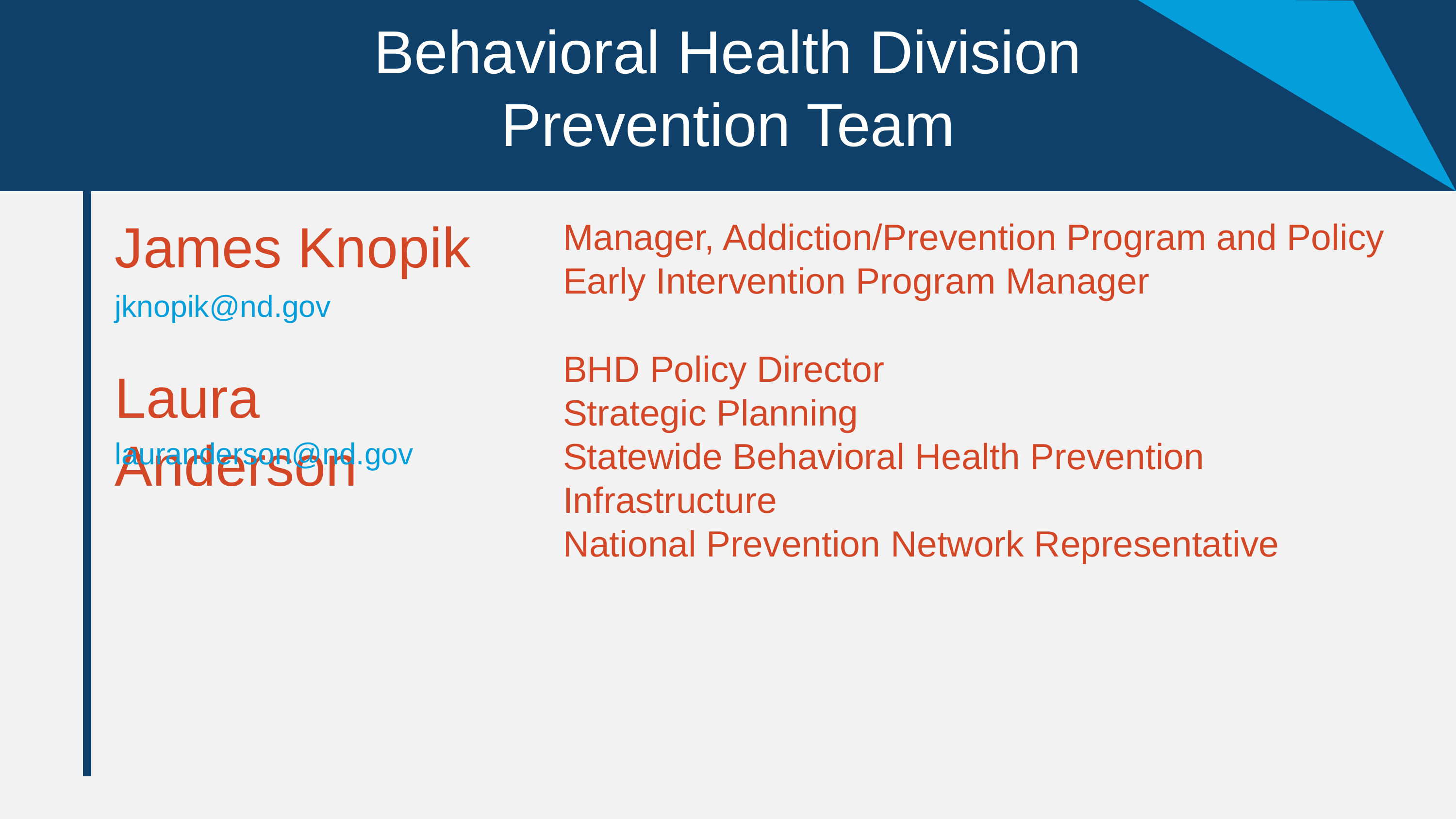

Behavioral Health Division
Prevention Team

James Knopik
Manager, Addiction/Prevention Program and Policy
Early Intervention Program Manager
jknopik@nd.gov
BHD Policy Director
Strategic Planning
Statewide Behavioral Health Prevention Infrastructure
National Prevention Network Representative
Laura Anderson
lauranderson@nd.gov